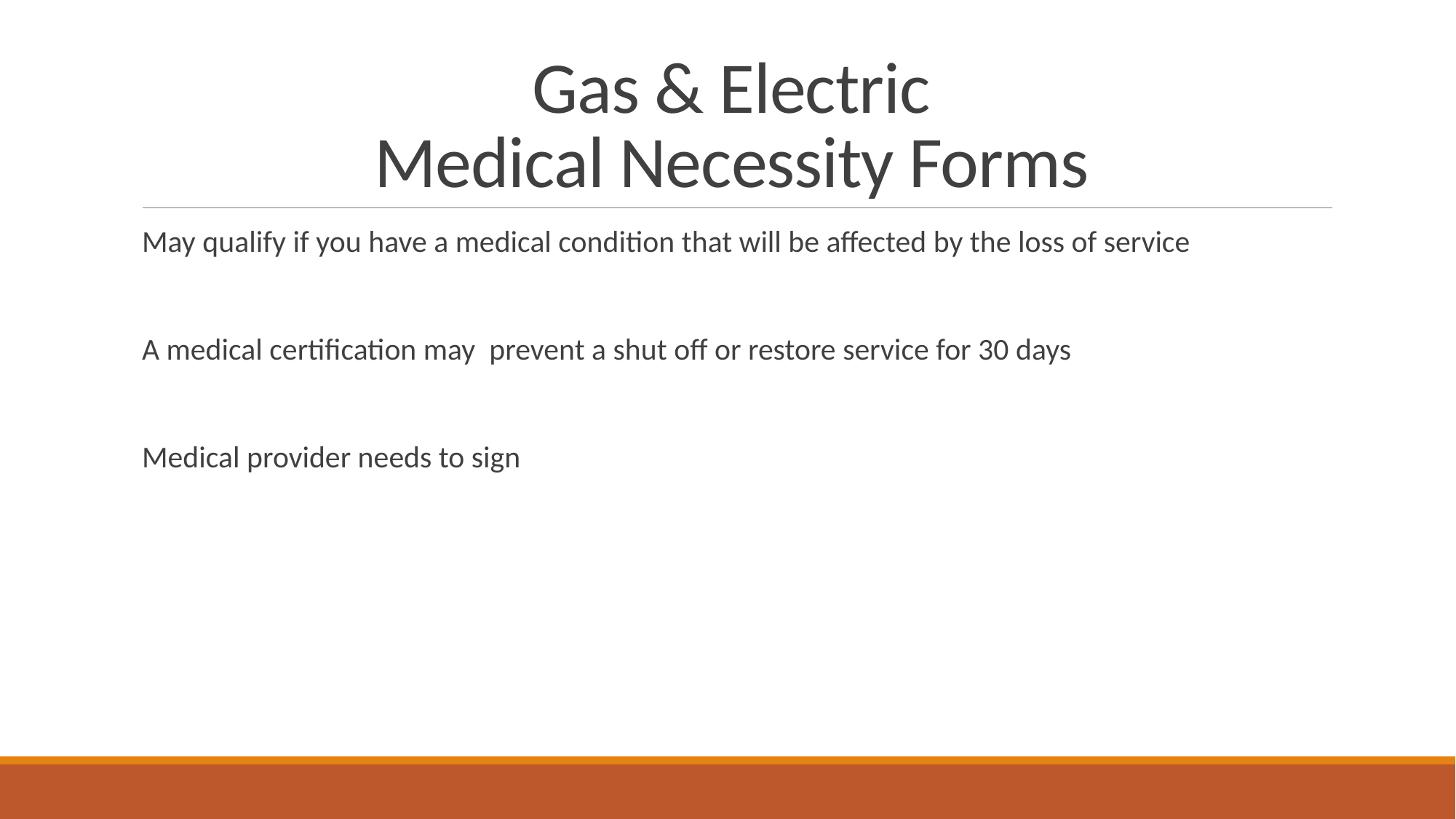

# Gas & Electric Medical Necessity Forms
May qualify if you have a medical condition that will be affected by the loss of service

A medical certification may  prevent a shut off or restore service for 30 days

Medical provider needs to sign